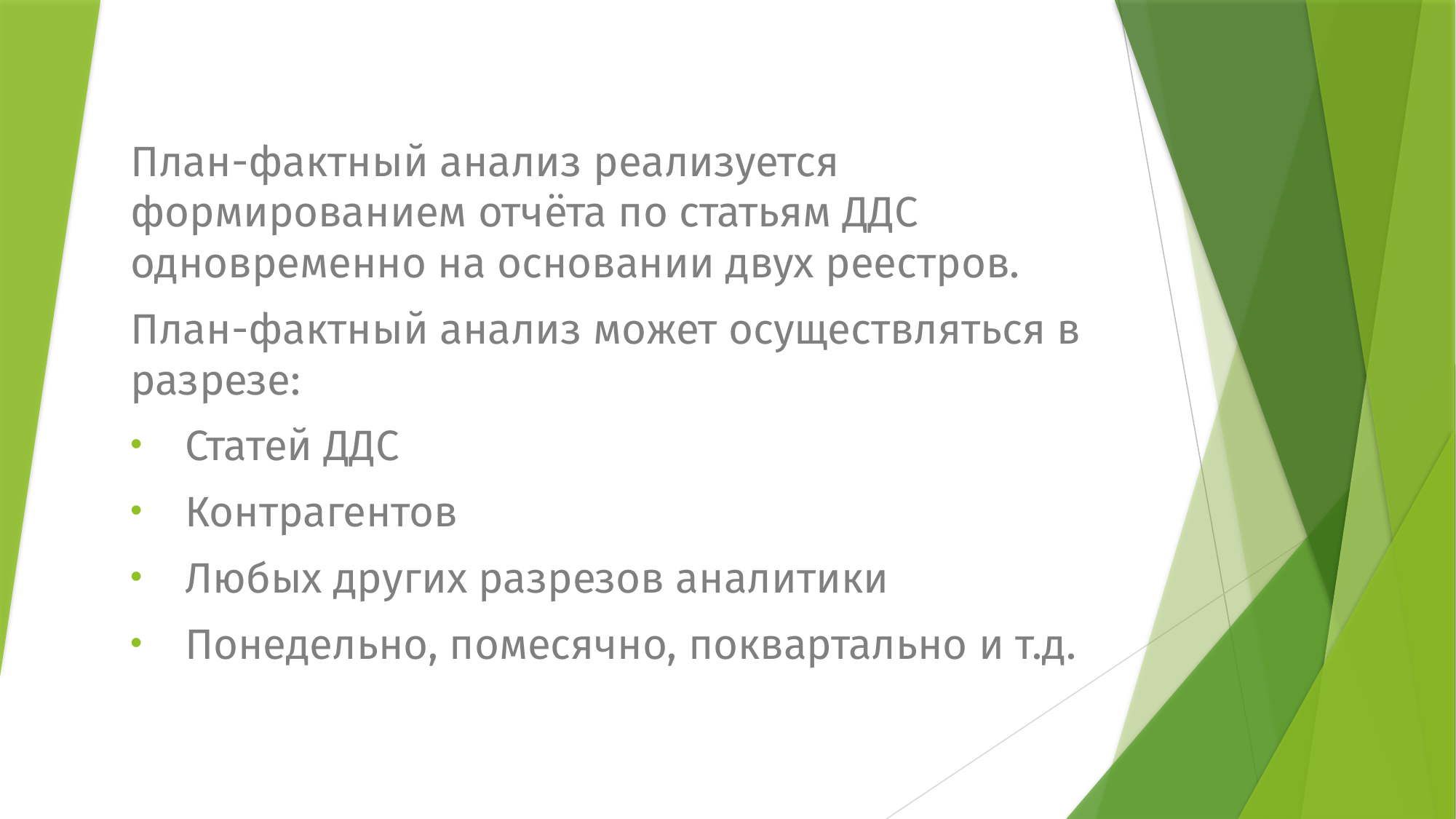

План-фактный анализ реализуется формированием отчёта по статьям ДДС одновременно на основании двух реестров.
План-фактный анализ может осуществляться в разрезе:
Статей ДДС
Контрагентов
Любых других разрезов аналитики
Понедельно, помесячно, поквартально и т.д.